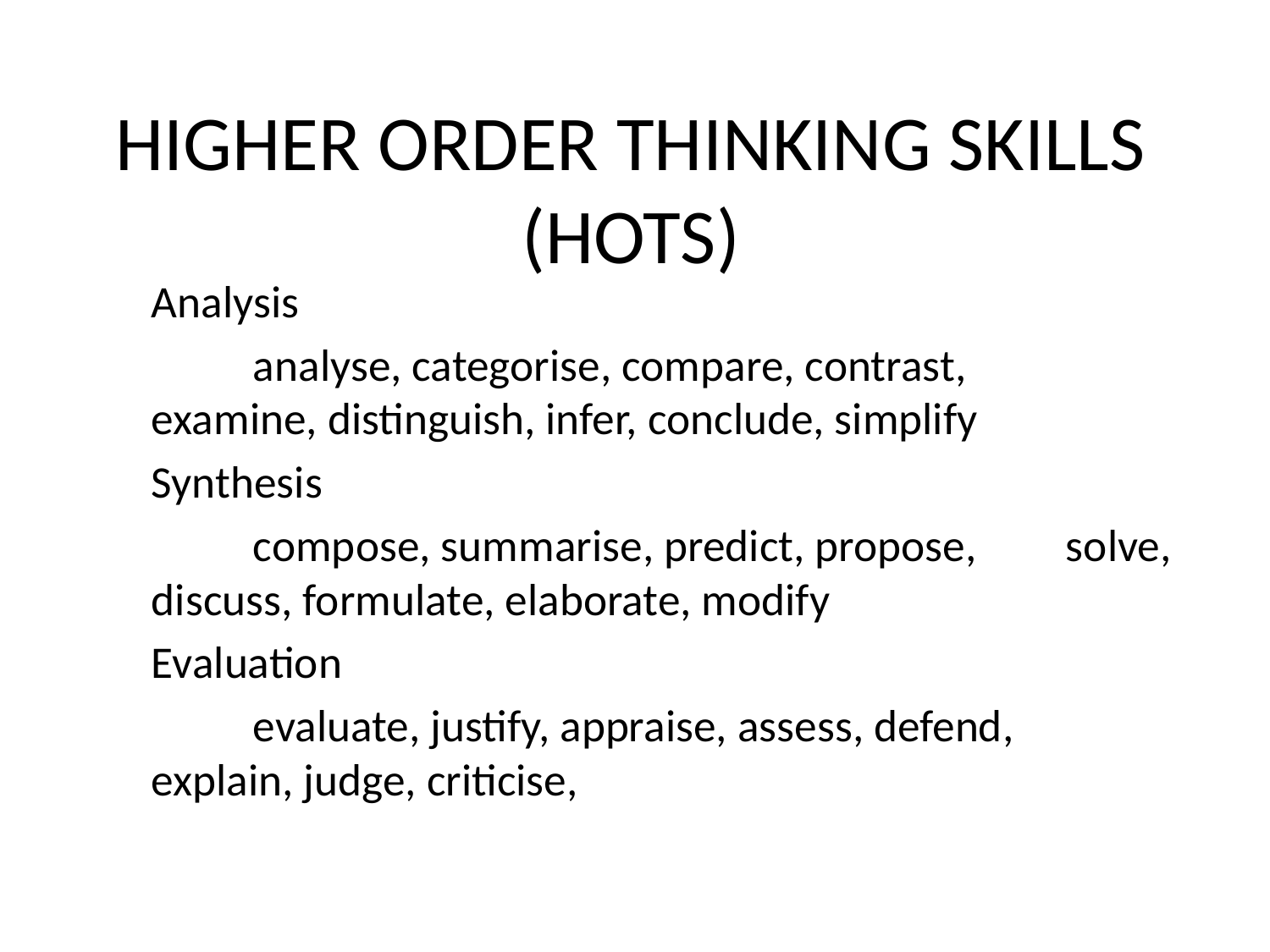

# HIGHER ORDER THINKING SKILLS (HOTS)
Analysis
	analyse, categorise, compare, contrast, 	examine, distinguish, infer, conclude, simplify
Synthesis
	compose, summarise, predict, propose,   	solve, discuss, formulate, elaborate, modify
Evaluation
	evaluate, justify, appraise, assess, defend, 	explain, judge, criticise,